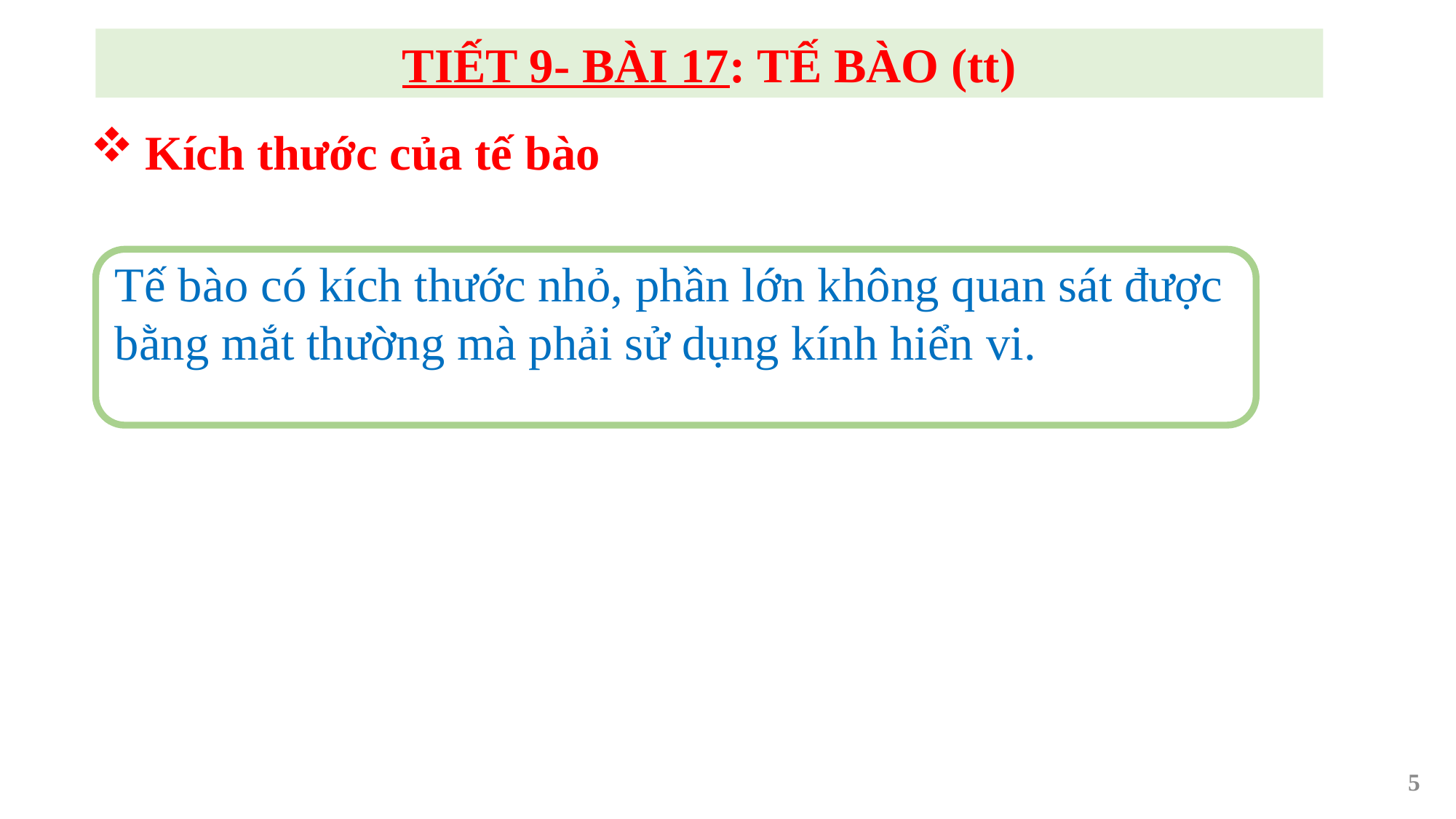

TIẾT 9- BÀI 17: TẾ BÀO (tt)
Kích thước của tế bào
Tế bào có kích thước nhỏ, phần lớn không quan sát được bằng mắt thường mà phải sử dụng kính hiển vi.

5